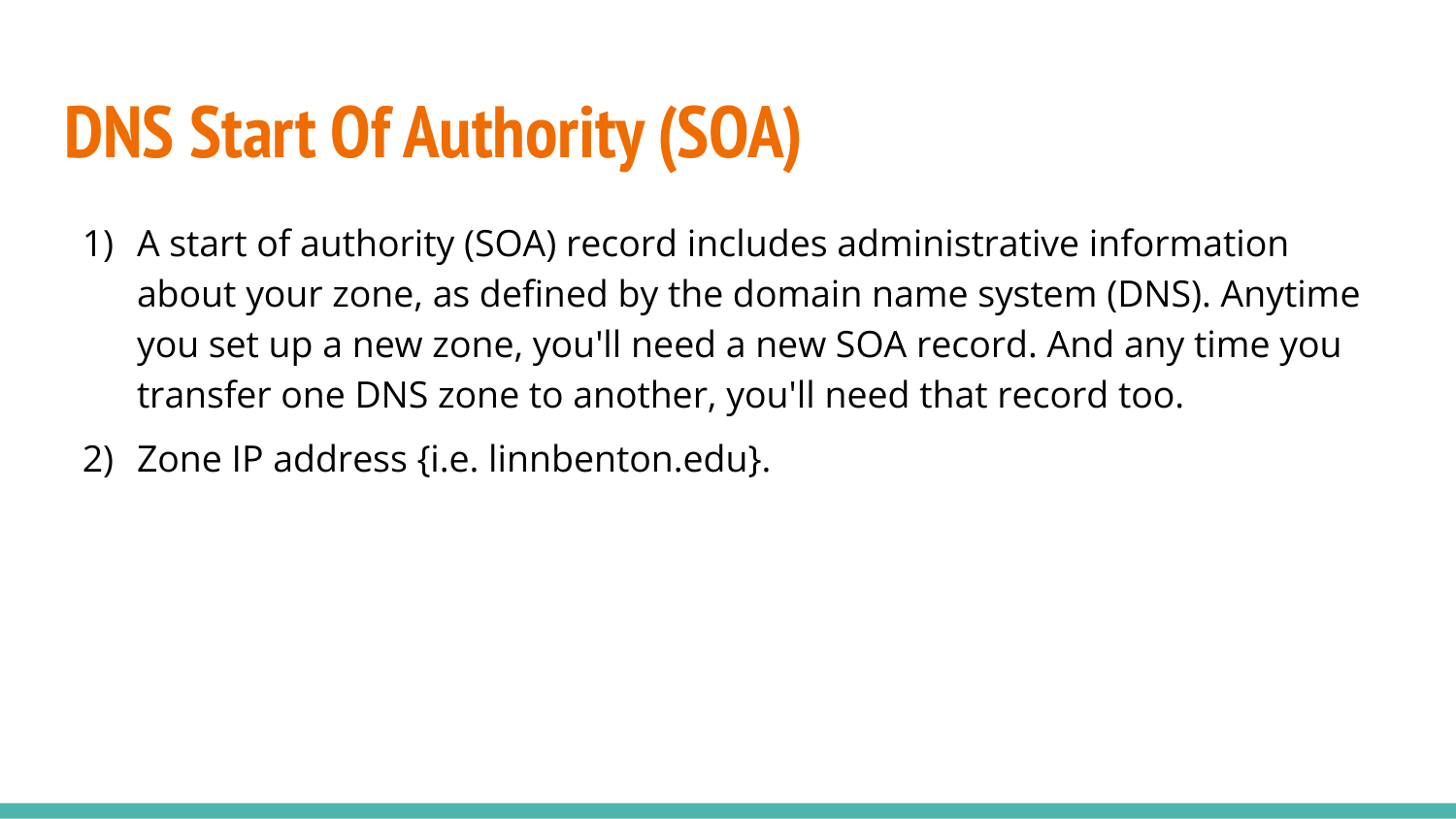

# DNS Start Of Authority (SOA)
A start of authority (SOA) record includes administrative information about your zone, as defined by the domain name system (DNS). Anytime you set up a new zone, you'll need a new SOA record. And any time you transfer one DNS zone to another, you'll need that record too.
Zone IP address {i.e. linnbenton.edu}.